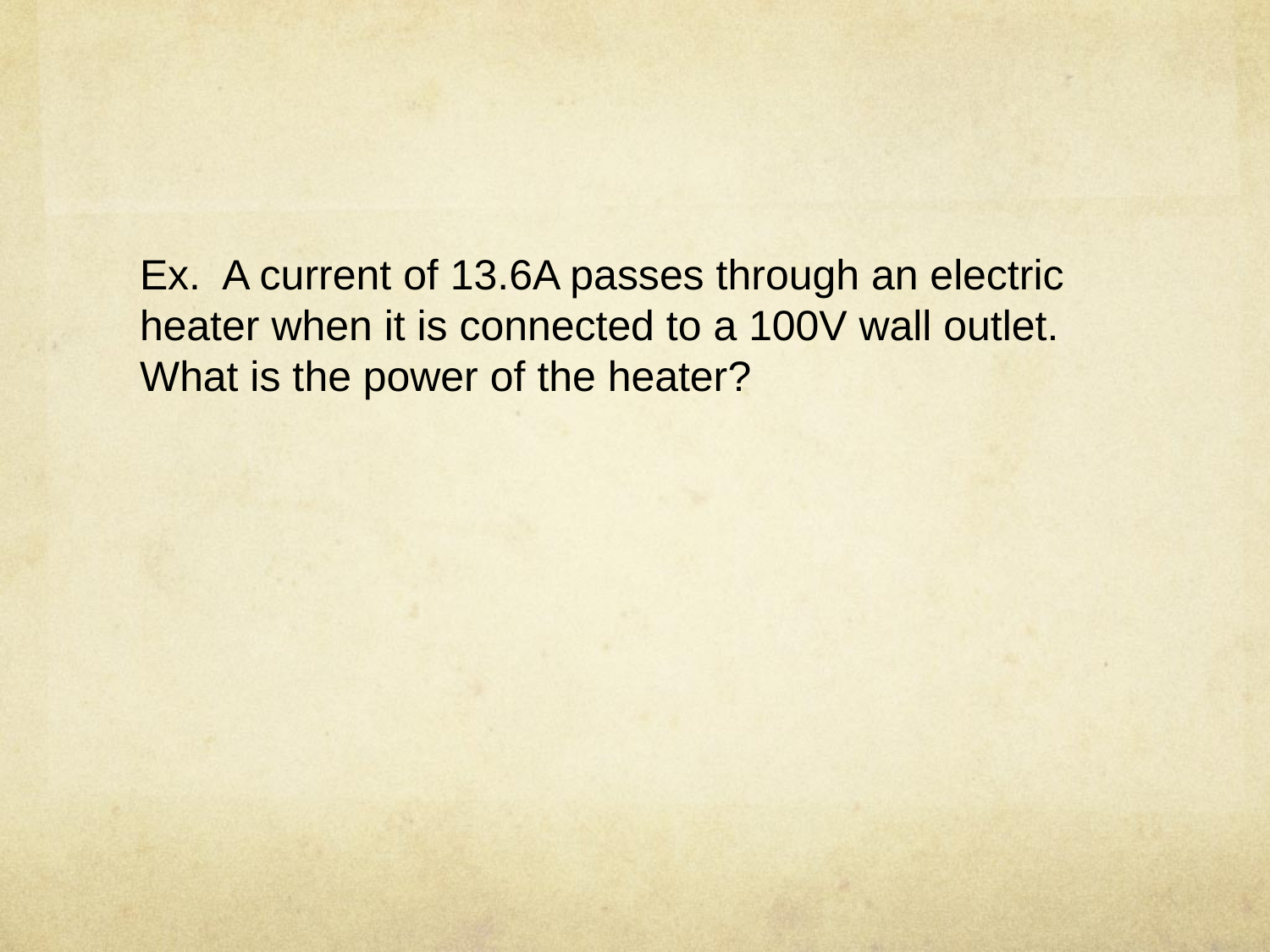

#
Ex.  A current of 13.6A passes through an electric heater when it is connected to a 100V wall outlet.   What is the power of the heater?